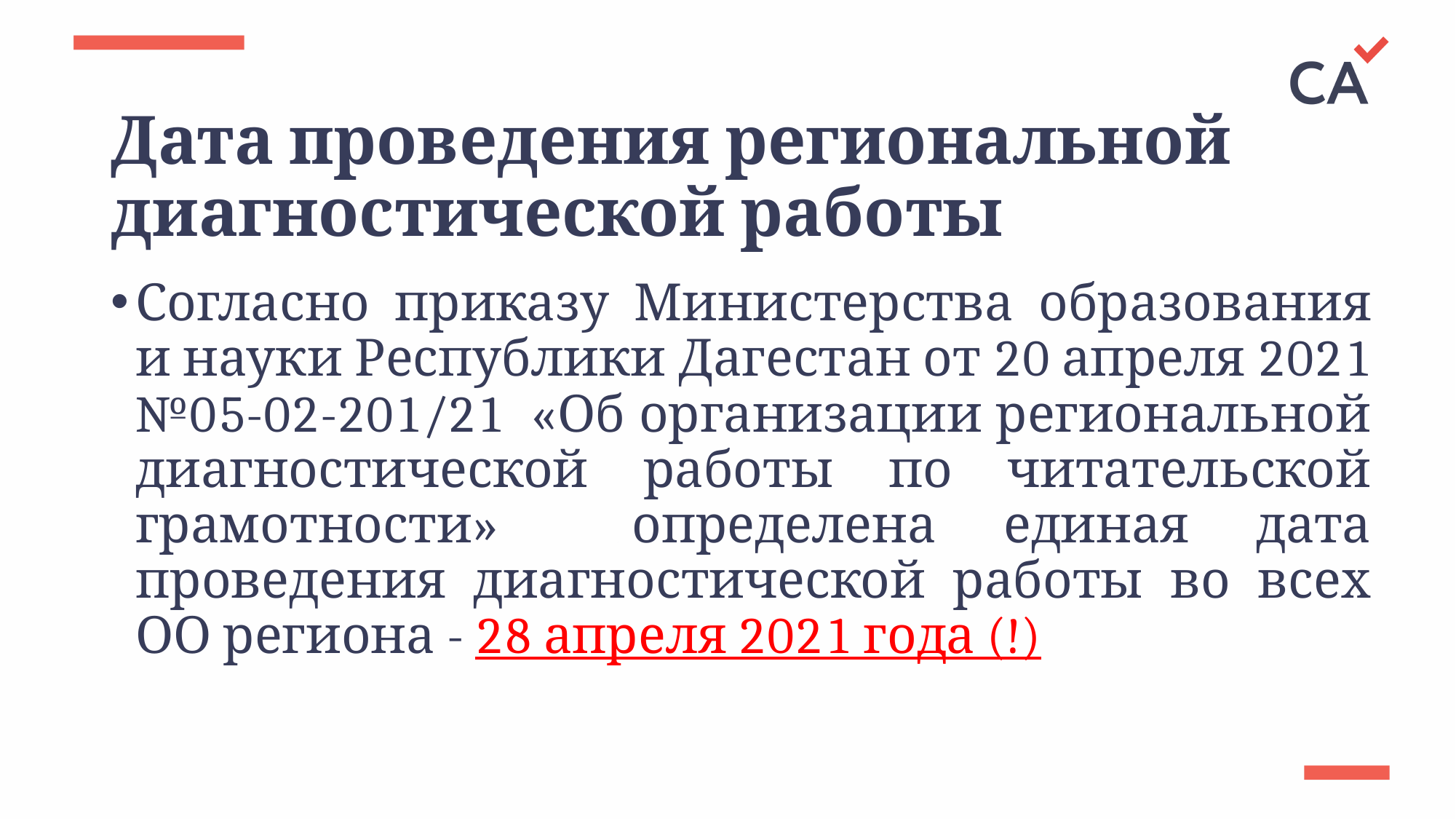

# Дата проведения региональной диагностической работы
Согласно приказу Министерства образования и науки Республики Дагестан от 20 апреля 2021 №05-02-201/21  «Об организации региональной диагностической работы по читательской грамотности»  определена единая дата проведения диагностической работы во всех ОО региона - 28 апреля 2021 года (!)